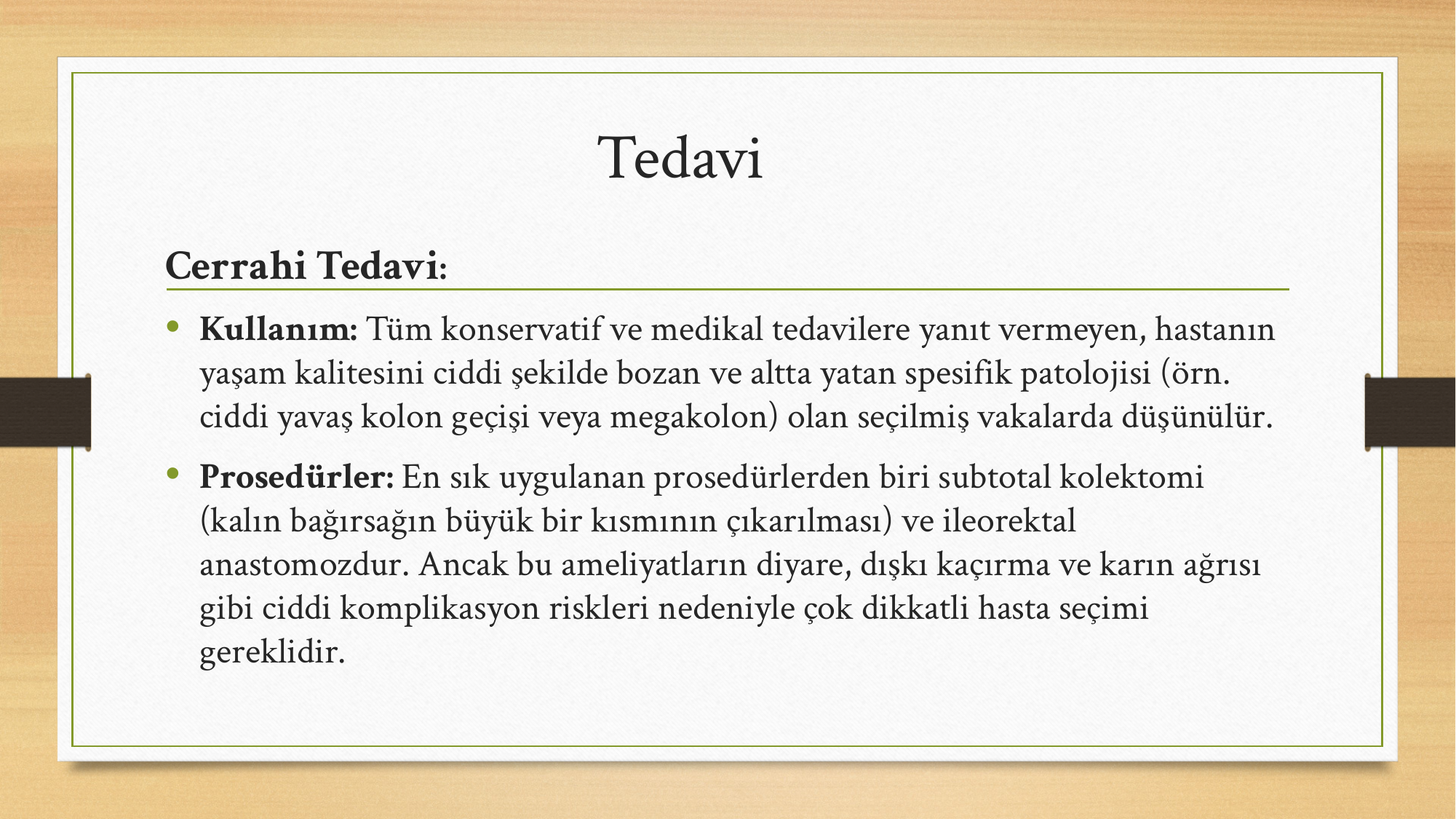

# Tedavi
Cerrahi Tedavi:
Kullanım: Tüm konservatif ve medikal tedavilere yanıt vermeyen, hastanın yaşam kalitesini ciddi şekilde bozan ve altta yatan spesifik patolojisi (örn. ciddi yavaş kolon geçişi veya megakolon) olan seçilmiş vakalarda düşünülür.
Prosedürler: En sık uygulanan prosedürlerden biri subtotal kolektomi (kalın bağırsağın büyük bir kısmının çıkarılması) ve ileorektal anastomozdur. Ancak bu ameliyatların diyare, dışkı kaçırma ve karın ağrısı gibi ciddi komplikasyon riskleri nedeniyle çok dikkatli hasta seçimi gereklidir.